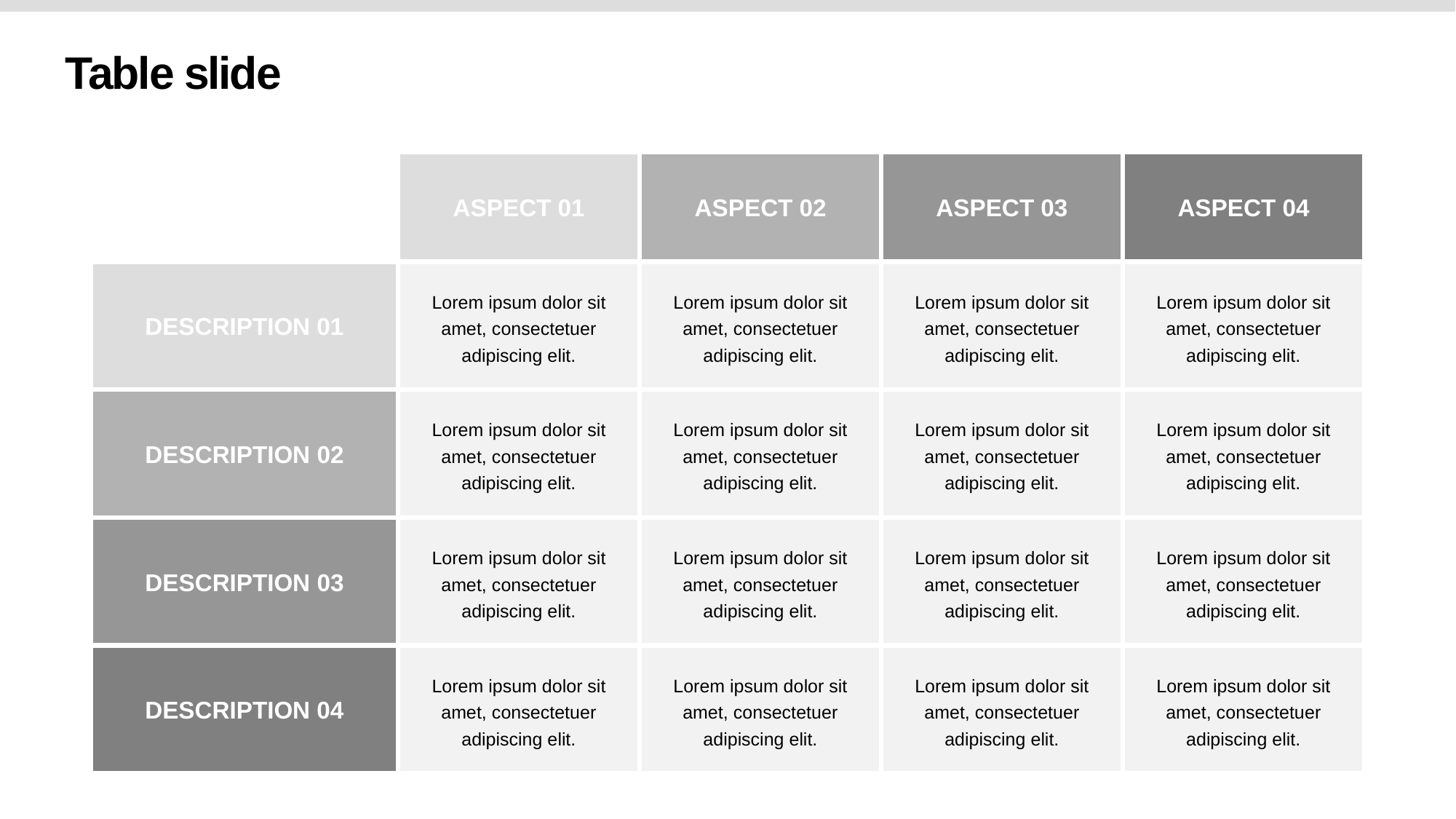

Table slide

ASPECT 01
ASPECT 02
ASPECT 03
ASPECT 04

Lorem ipsum dolor sit amet, consectetuer adipiscing elit.
Lorem ipsum dolor sit amet, consectetuer adipiscing elit.
Lorem ipsum dolor sit amet, consectetuer adipiscing elit.
Lorem ipsum dolor sit amet, consectetuer adipiscing elit.
DESCRIPTION 01

Lorem ipsum dolor sit amet, consectetuer adipiscing elit.
Lorem ipsum dolor sit amet, consectetuer adipiscing elit.
Lorem ipsum dolor sit amet, consectetuer adipiscing elit.
Lorem ipsum dolor sit amet, consectetuer adipiscing elit.
DESCRIPTION 02

Lorem ipsum dolor sit amet, consectetuer adipiscing elit.
Lorem ipsum dolor sit amet, consectetuer adipiscing elit.
Lorem ipsum dolor sit amet, consectetuer adipiscing elit.
Lorem ipsum dolor sit amet, consectetuer adipiscing elit.
DESCRIPTION 03

Lorem ipsum dolor sit amet, consectetuer adipiscing elit.
Lorem ipsum dolor sit amet, consectetuer adipiscing elit.
Lorem ipsum dolor sit amet, consectetuer adipiscing elit.
Lorem ipsum dolor sit amet, consectetuer adipiscing elit.
DESCRIPTION 04